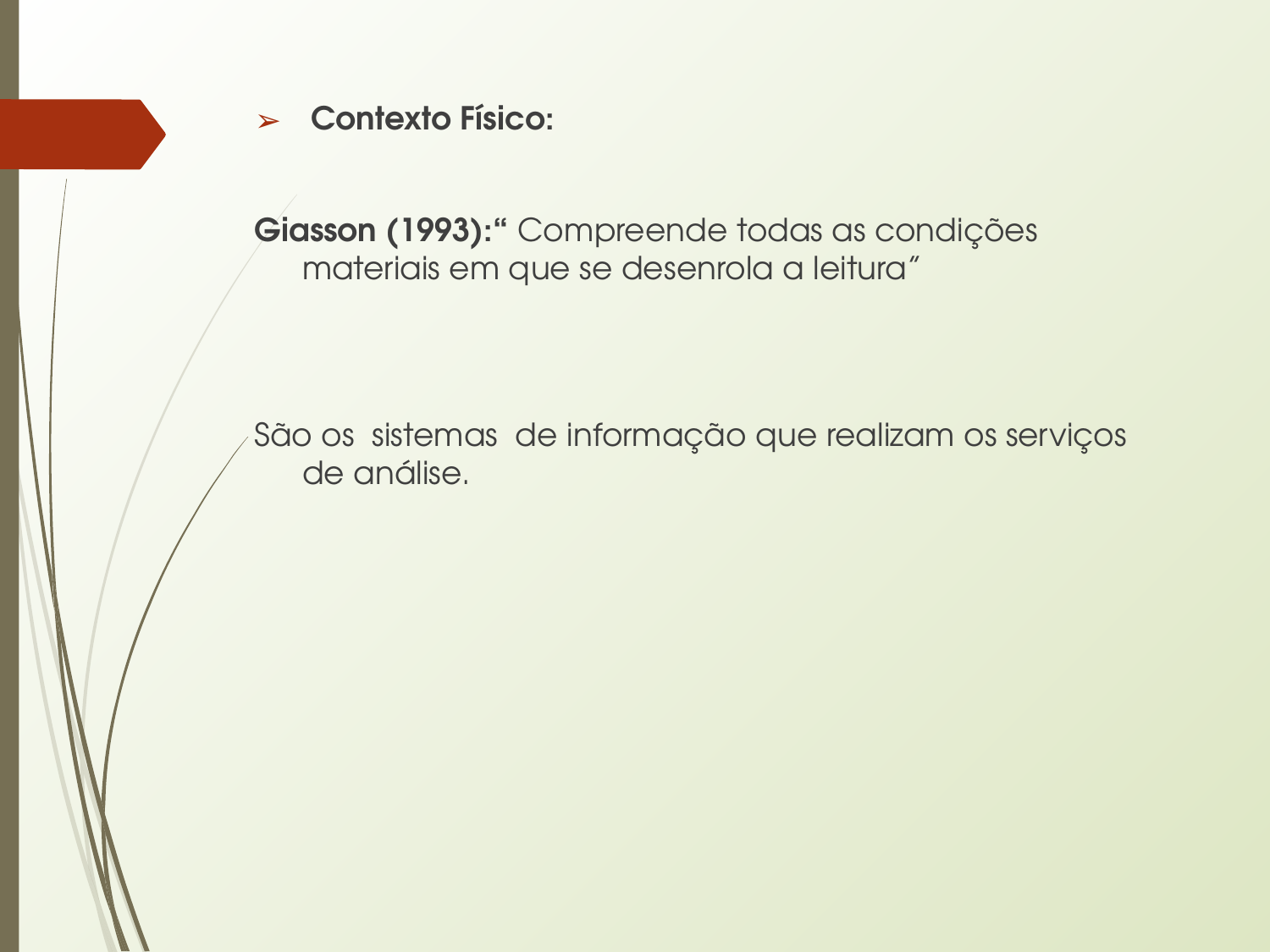

Contexto Físico:

Giasson (1993):“ Compreende todas as condições materiais em que se desenrola a leitura”

São os  sistemas  de informação que realizam os serviços de análise.